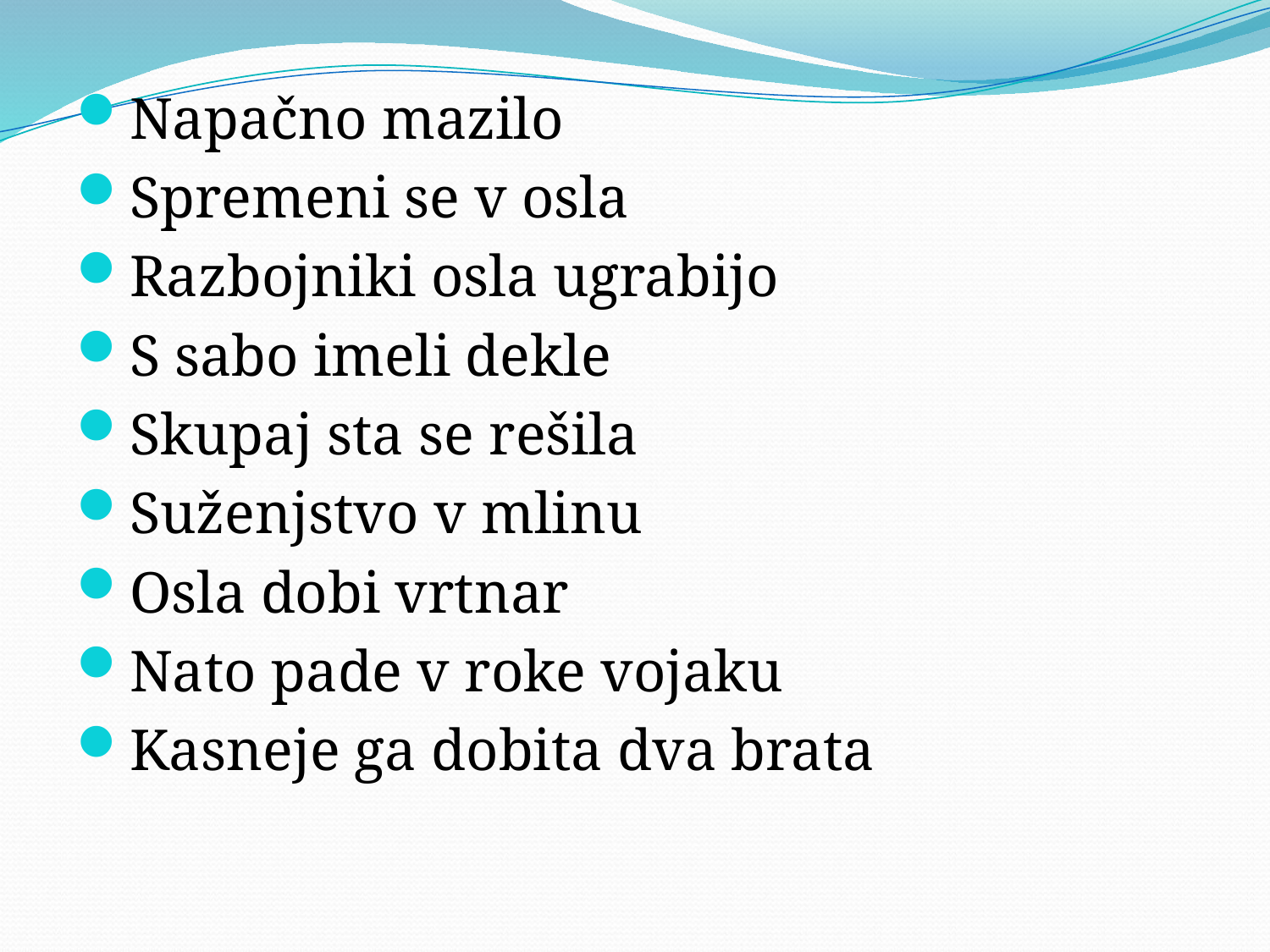

Napačno mazilo
Spremeni se v osla
Razbojniki osla ugrabijo
S sabo imeli dekle
Skupaj sta se rešila
Suženjstvo v mlinu
Osla dobi vrtnar
Nato pade v roke vojaku
Kasneje ga dobita dva brata